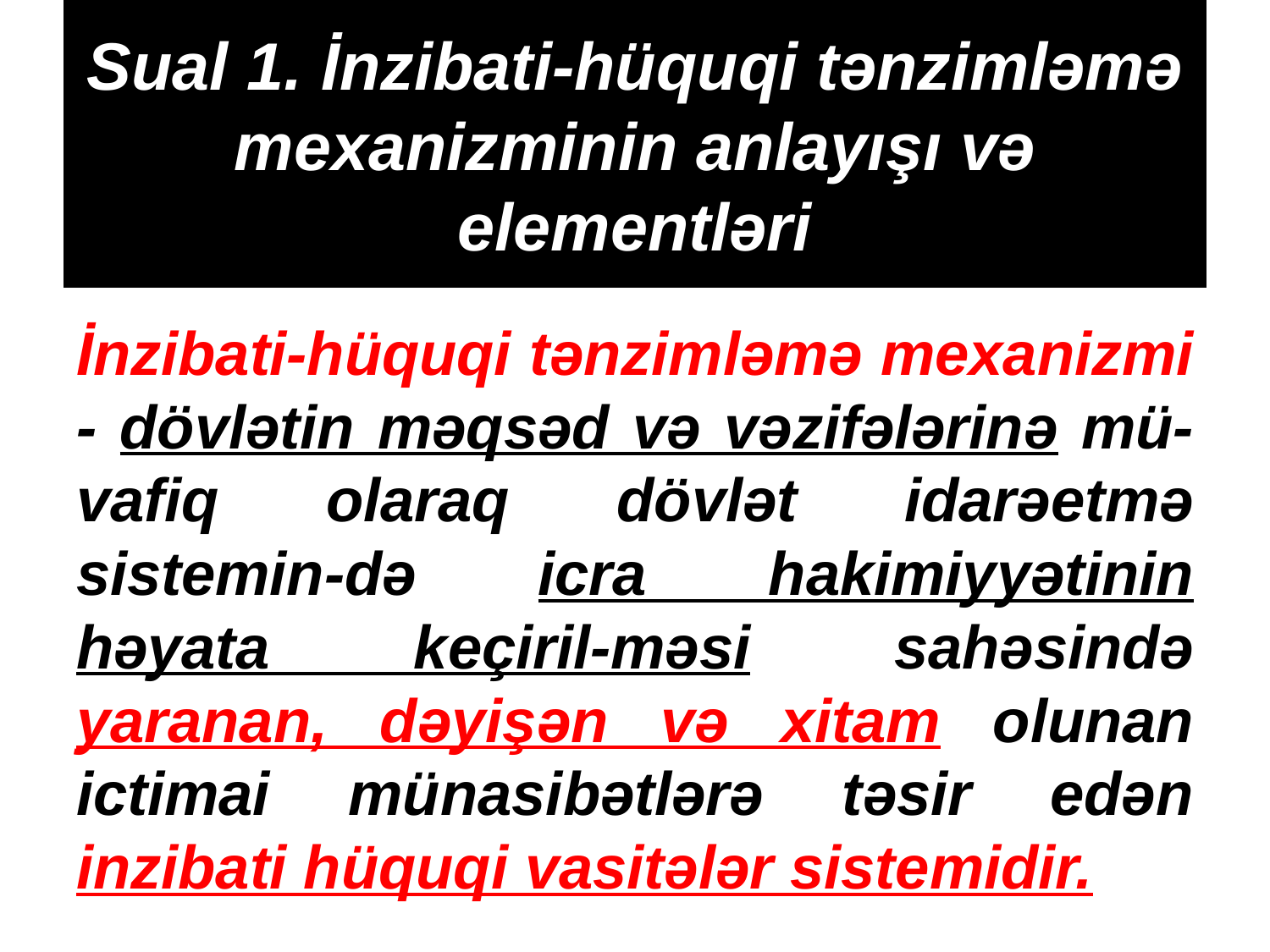

# Sual 1. İnzibati-hüquqi tənzimləmə mexanizminin anlayışı və elementləri
İnzibati-hüquqi tənzimləmə mexanizmi - dövlətin məqsəd və vəzifələrinə mü-vafiq olaraq dövlət idarəetmə sistemin-də icra hakimiyyətinin həyata keçiril-məsi sahəsində yaranan, dəyişən və xitam olunan ictimai münasibətlərə təsir edən inzibati hüquqi vasitələr sistemidir.